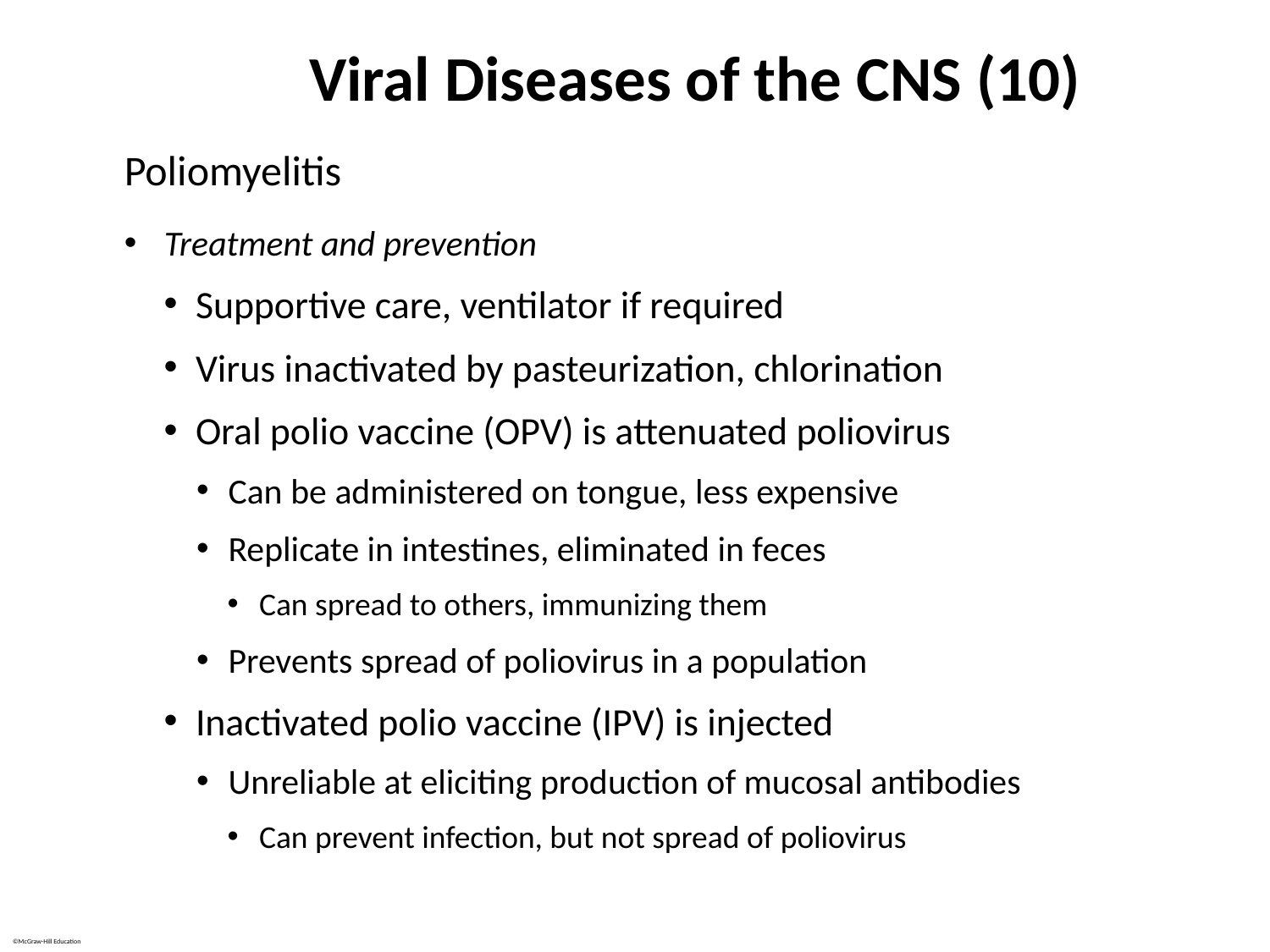

# Viral Diseases of the CNS (10)
Poliomyelitis
Treatment and prevention
Supportive care, ventilator if required
Virus inactivated by pasteurization, chlorination
Oral polio vaccine (OPV) is attenuated poliovirus
Can be administered on tongue, less expensive
Replicate in intestines, eliminated in feces
Can spread to others, immunizing them
Prevents spread of poliovirus in a population
Inactivated polio vaccine (IPV) is injected
Unreliable at eliciting production of mucosal antibodies
Can prevent infection, but not spread of poliovirus